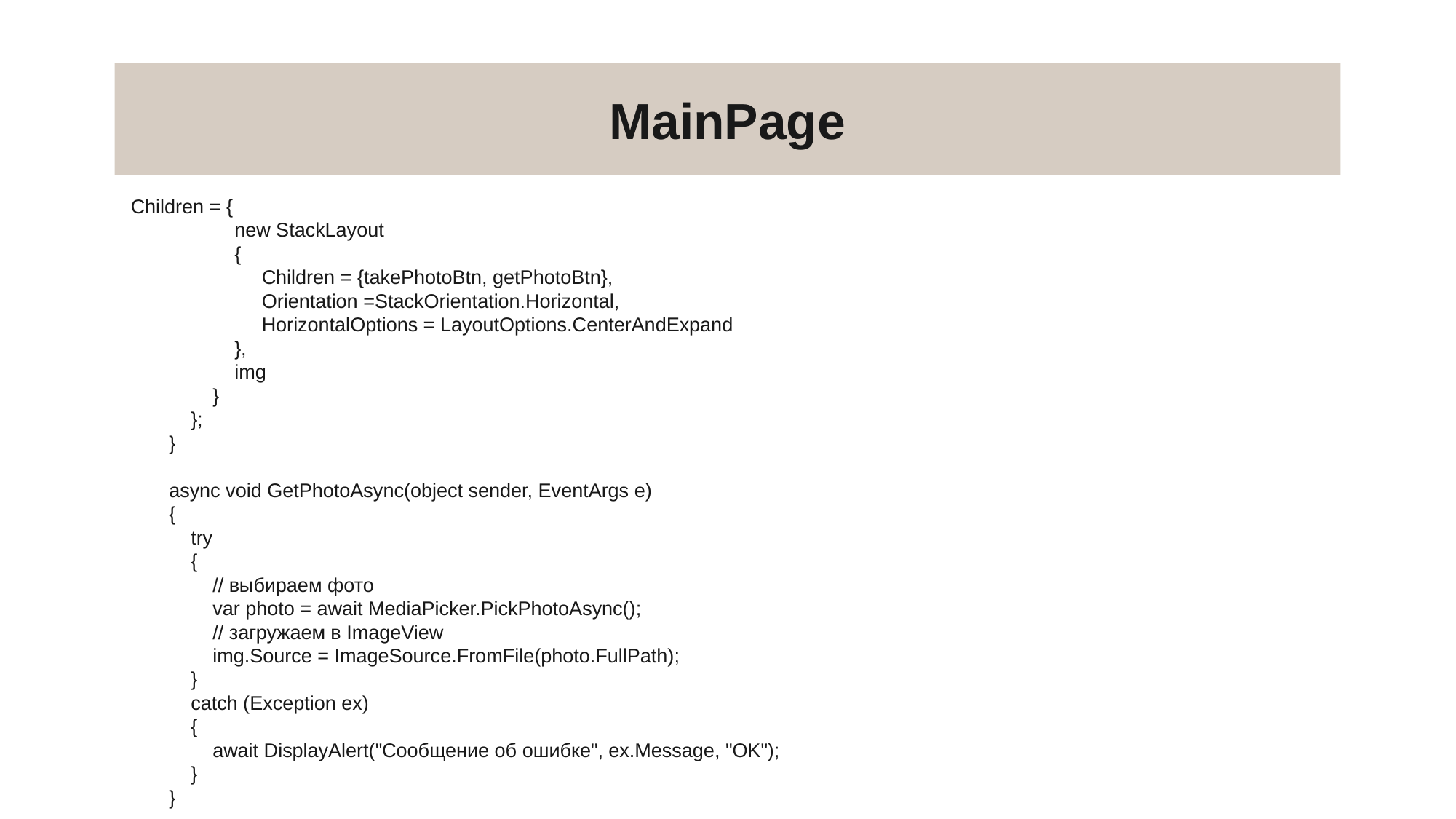

# MainPage
 Children = {
                    new StackLayout
                    {
                         Children = {takePhotoBtn, getPhotoBtn},
                         Orientation =StackOrientation.Horizontal,
                         HorizontalOptions = LayoutOptions.CenterAndExpand
                    },
                    img
                }
            };
        }

        async void GetPhotoAsync(object sender, EventArgs e)
        {
            try
            {
                // выбираем фото
                var photo = await MediaPicker.PickPhotoAsync();
                // загружаем в ImageView
                img.Source = ImageSource.FromFile(photo.FullPath);
            }
            catch (Exception ex)
            {
                await DisplayAlert("Сообщение об ошибке", ex.Message, "OK");
            }
        }